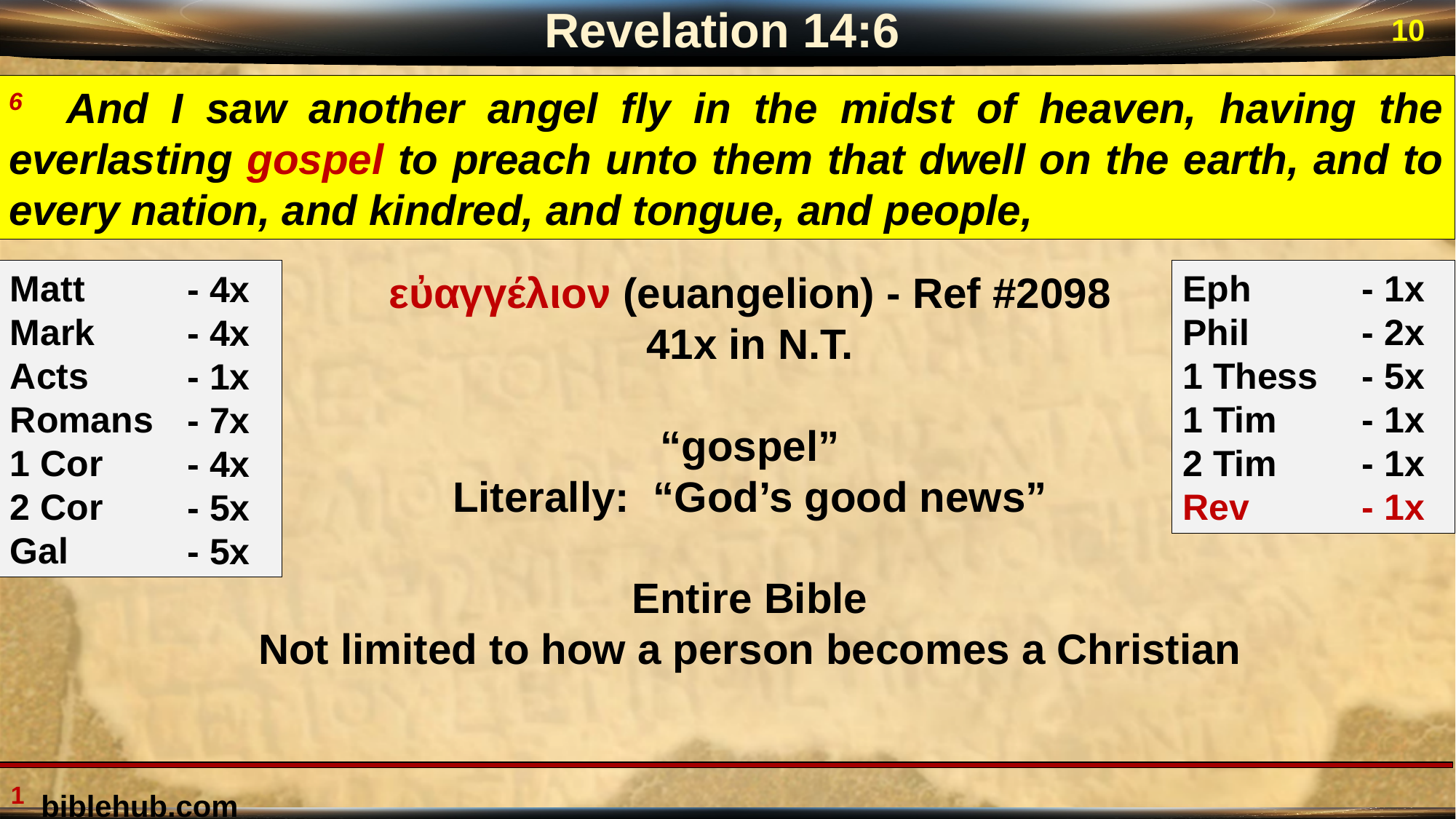

Revelation 14:6
10
6  And I saw another angel fly in the midst of heaven, having the everlasting gospel to preach unto them that dwell on the earth, and to every nation, and kindred, and tongue, and people,
Matt
Mark
Acts
Romans
1 Cor
2 Cor
Gal
- 4x
- 4x
- 1x
- 7x
- 4x
- 5x
- 5x
εὐαγγέλιον (euangelion) - Ref #2098
41x in N.T.

“gospel”
Literally:  “God’s good news”

Entire Bible
Not limited to how a person becomes a Christian
Eph
Phil
1 Thess
1 Tim
2 Tim
Rev
- 1x
- 2x
- 5x
- 1x
- 1x
- 1x

1  biblehub.com